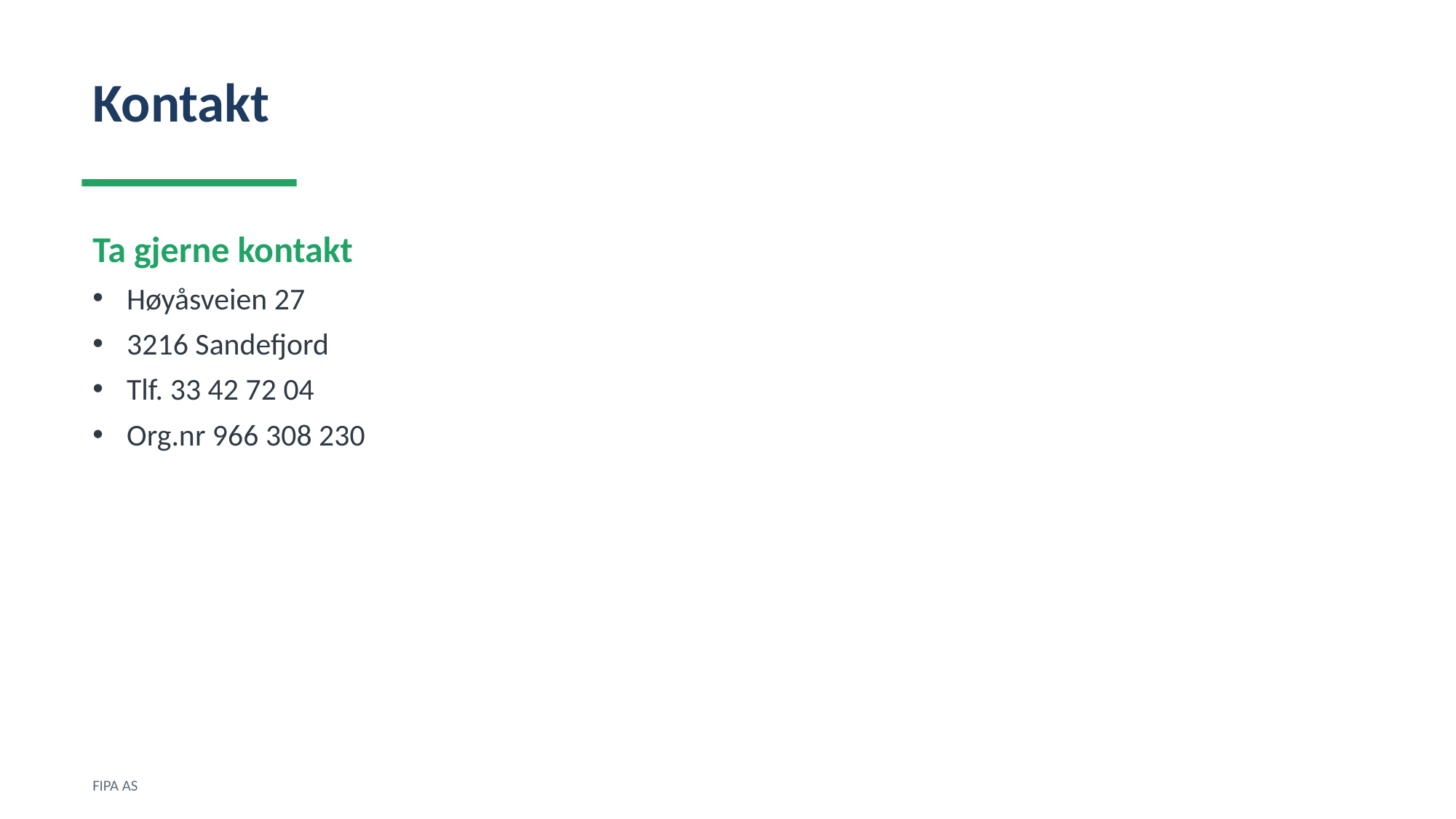

Kontakt

Ta gjerne kontakt
Høyåsveien 27
3216 Sandefjord
Tlf. 33 42 72 04
Org.nr 966 308 230
FIPA AS